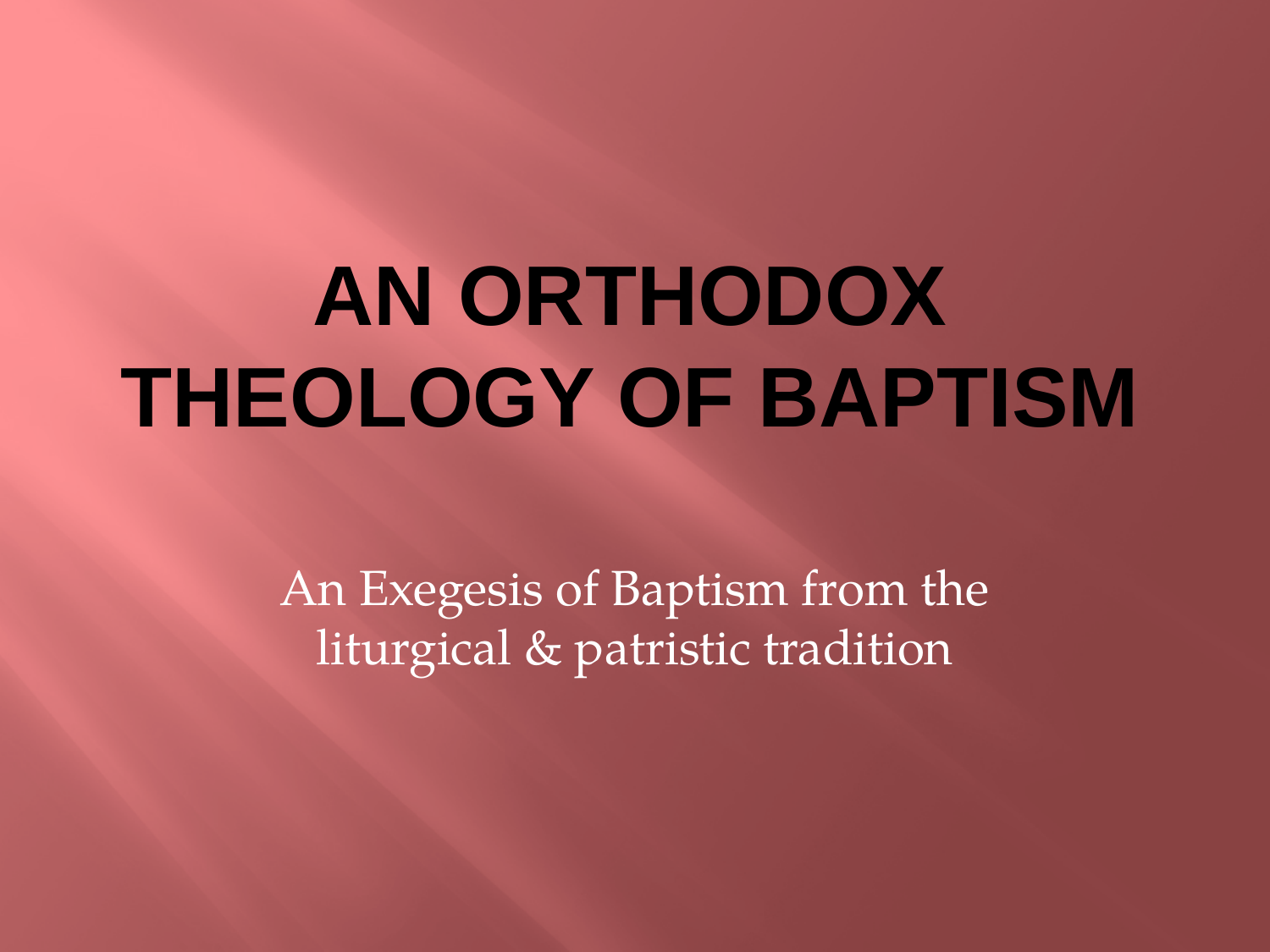

# An Orthodox Theology of Baptism
An Exegesis of Baptism from the liturgical & patristic tradition